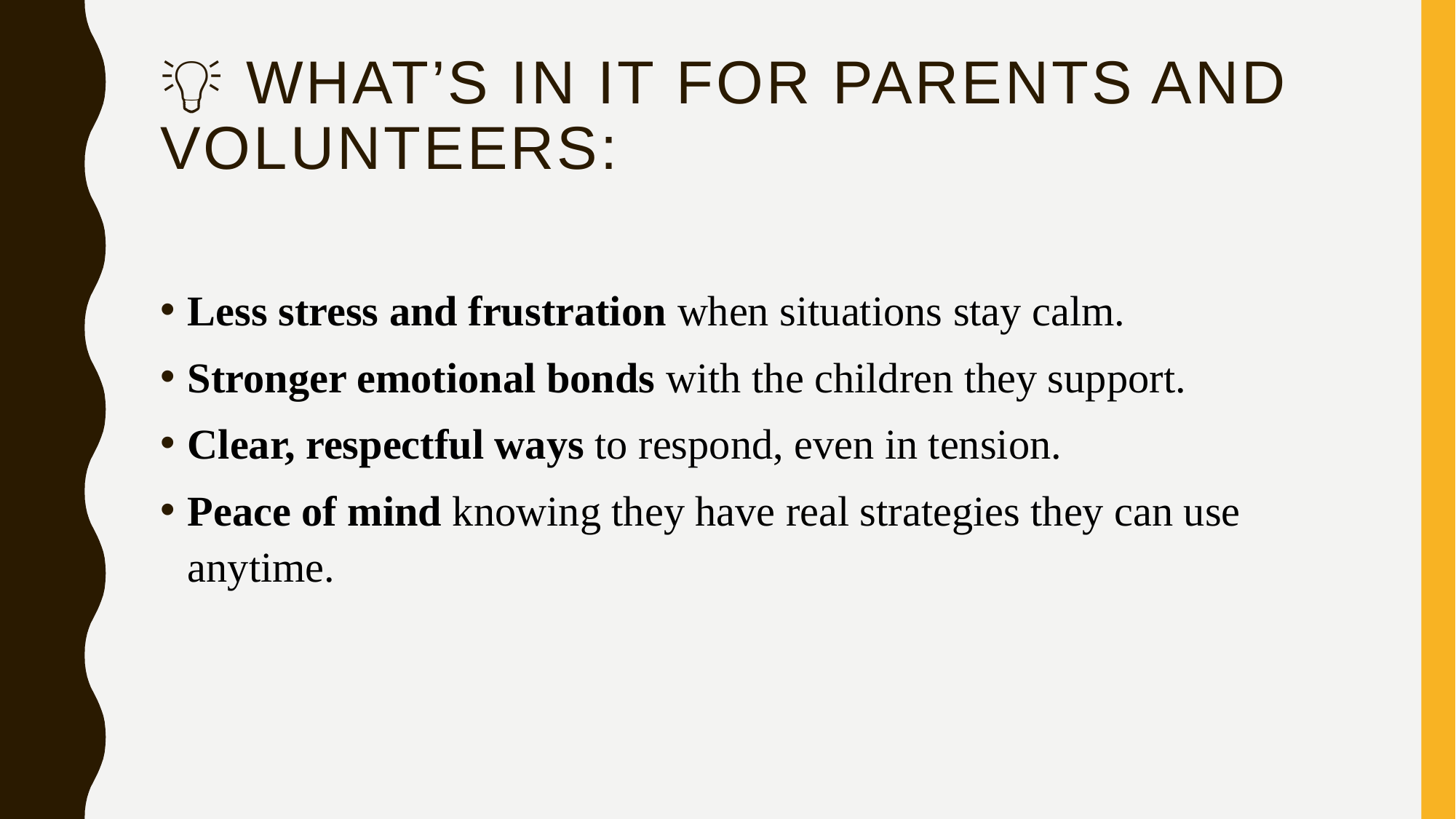

# 💡 What’s in It for Parents and Volunteers:
Less stress and frustration when situations stay calm.
Stronger emotional bonds with the children they support.
Clear, respectful ways to respond, even in tension.
Peace of mind knowing they have real strategies they can use anytime.